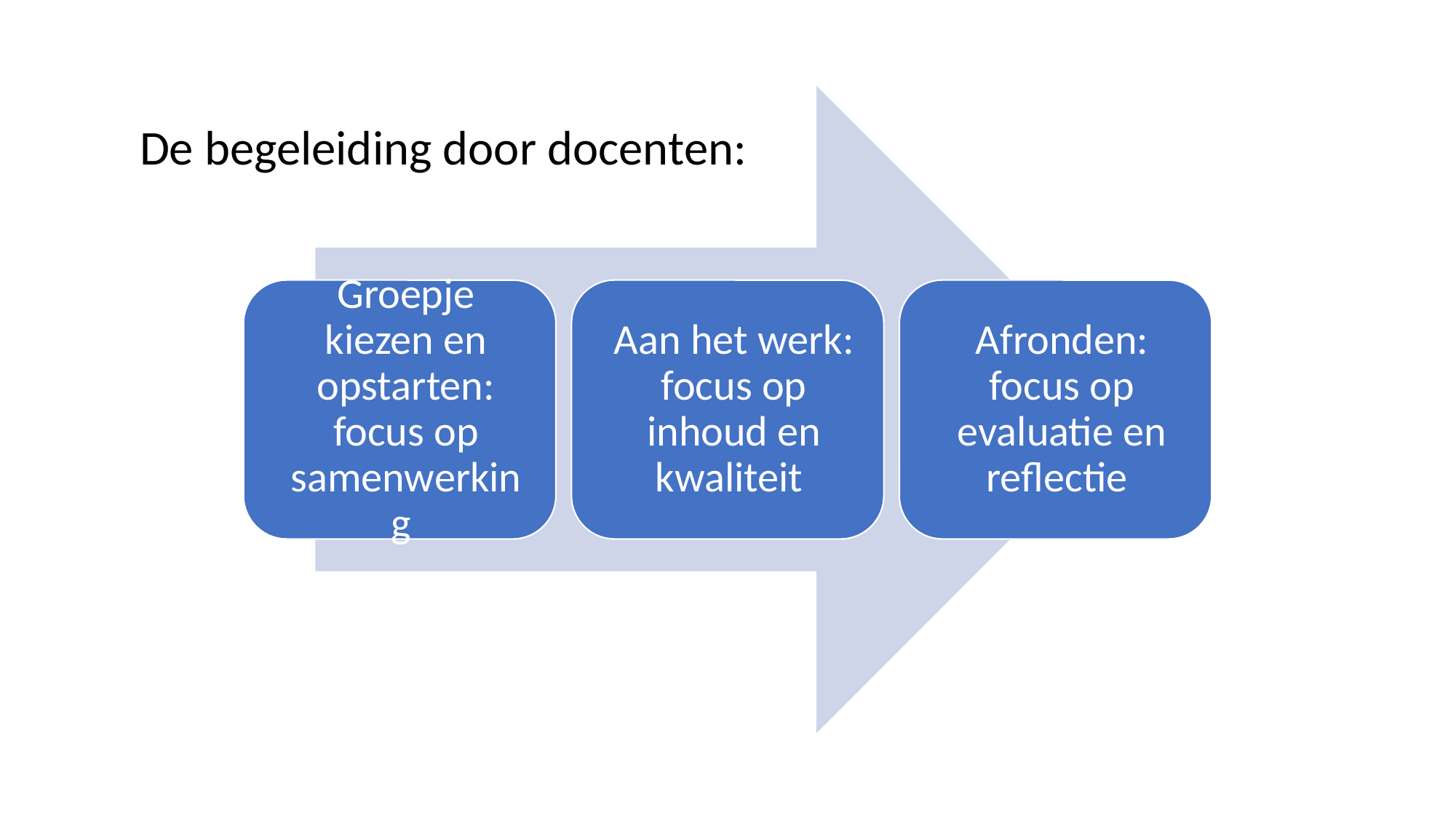

Groepje kiezen en opstarten: focus op samenwerking
Aan het werk: focus op inhoud en kwaliteit
Afronden: focus op evaluatie en reflectie
De begeleiding door docenten: